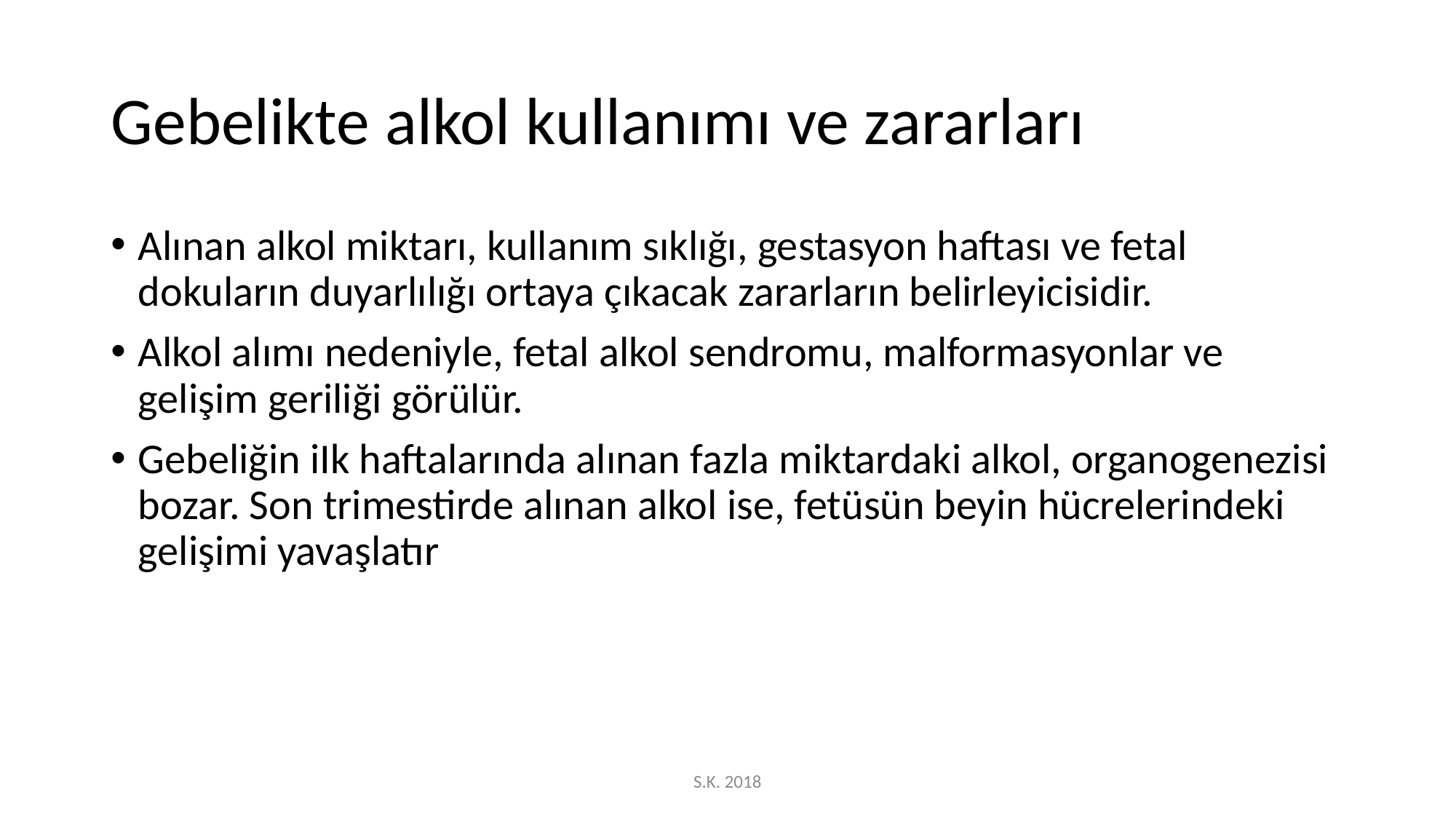

# Gebelikte alkol kullanımı ve zararları
Alınan alkol miktarı, kullanım sıklığı, gestasyon haftası ve fetal dokuların duyarlılığı ortaya çıkacak zararların belirleyicisidir.
Alkol alımı nedeniyle, fetal alkol sendromu, malformasyonlar ve gelişim geriliği görülür.
Gebeliğin iIk haftalarında alınan fazla miktardaki alkol, organogenezisi bozar. Son trimestirde alınan alkol ise, fetüsün beyin hücrelerindeki gelişimi yavaşlatır
S.K. 2018